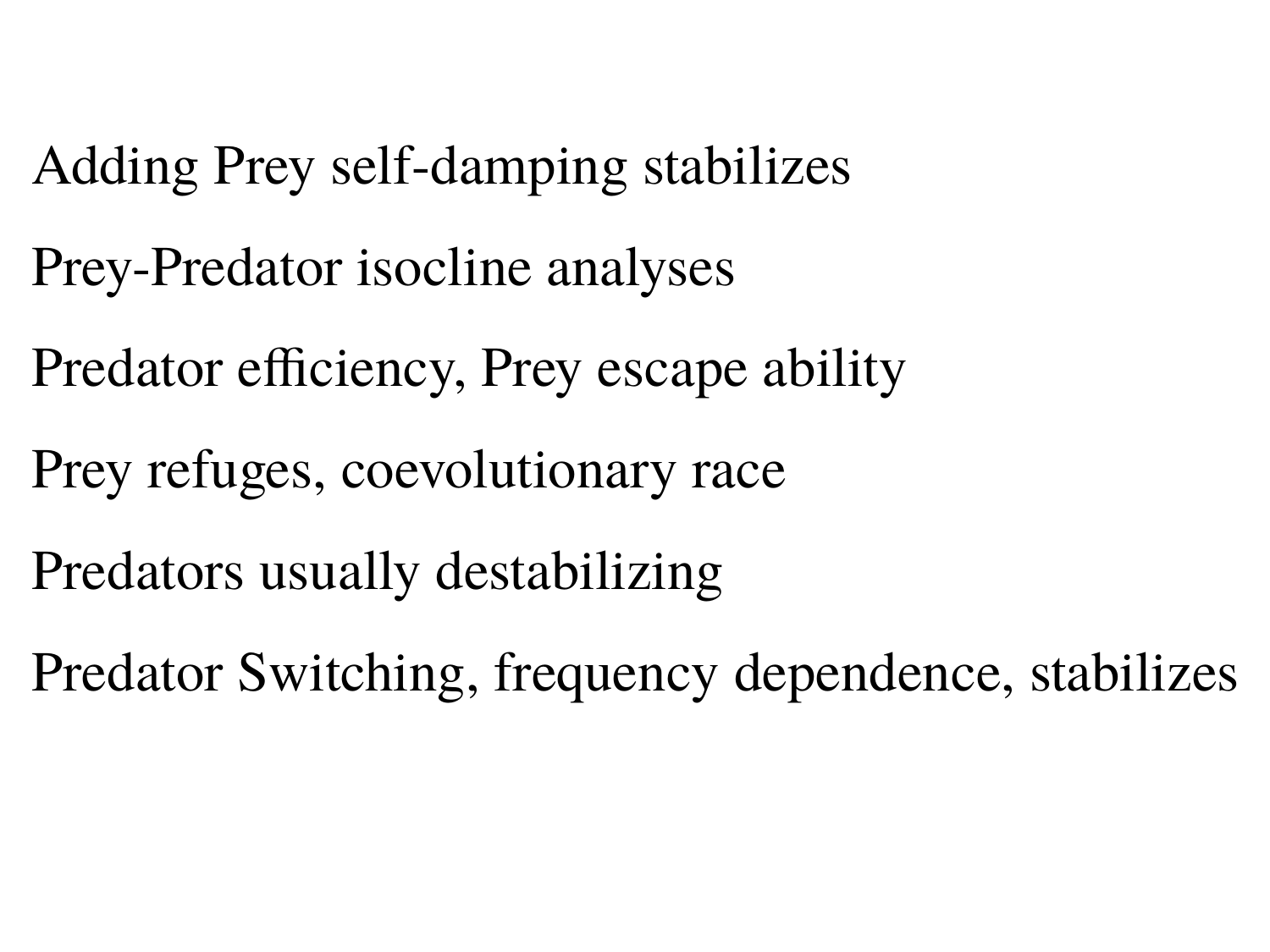

Adding Prey self-damping stabilizes
Prey-Predator isocline analyses
Predator efficiency, Prey escape ability
Prey refuges, coevolutionary race
Predators usually destabilizing
Predator Switching, frequency dependence, stabilizes